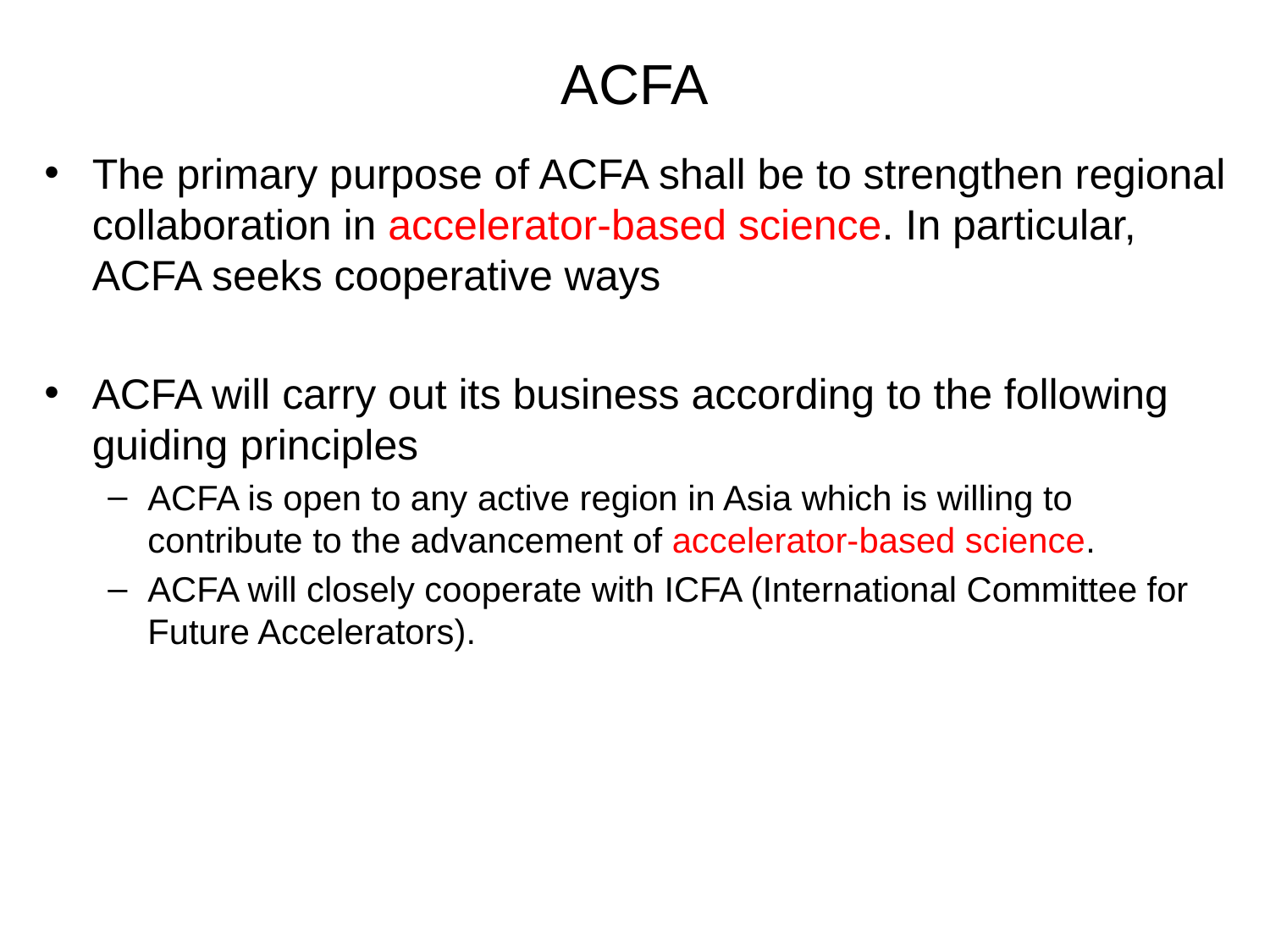

# ACFA
The primary purpose of ACFA shall be to strengthen regional collaboration in accelerator-based science. In particular, ACFA seeks cooperative ways

ACFA will carry out its business according to the following guiding principles
ACFA is open to any active region in Asia which is willing to contribute to the advancement of accelerator-based science.
ACFA will closely cooperate with ICFA (International Committee for Future Accelerators).